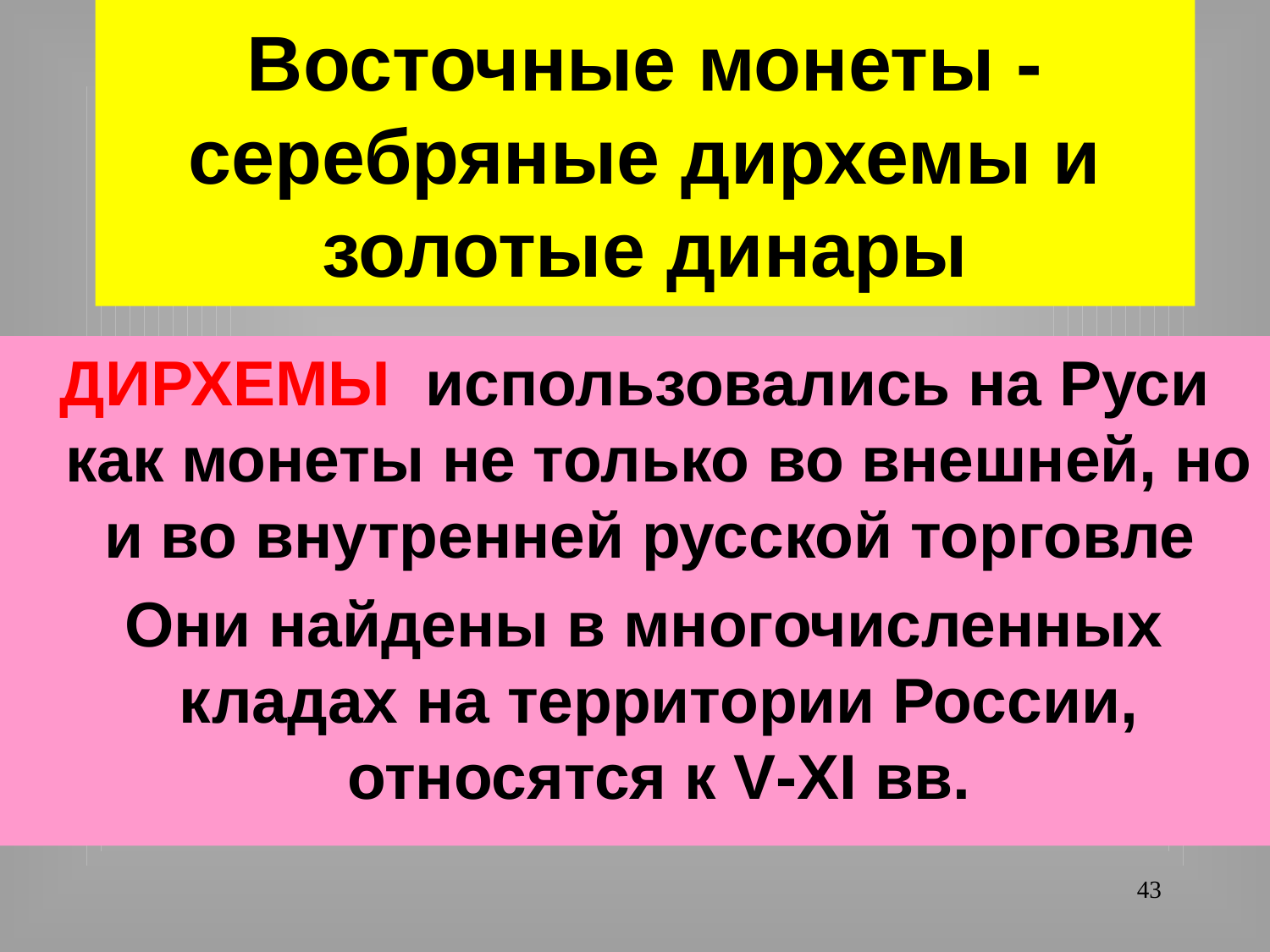

# Восточные монеты - серебряные дирхемы и золотые динары
ДИРХЕМЫ  использовались на Руси как монеты не только во внешней, но и во внутренней русской торговле
 Они найдены в многочисленных кладах на территории России, относятся к V-XI вв.
43